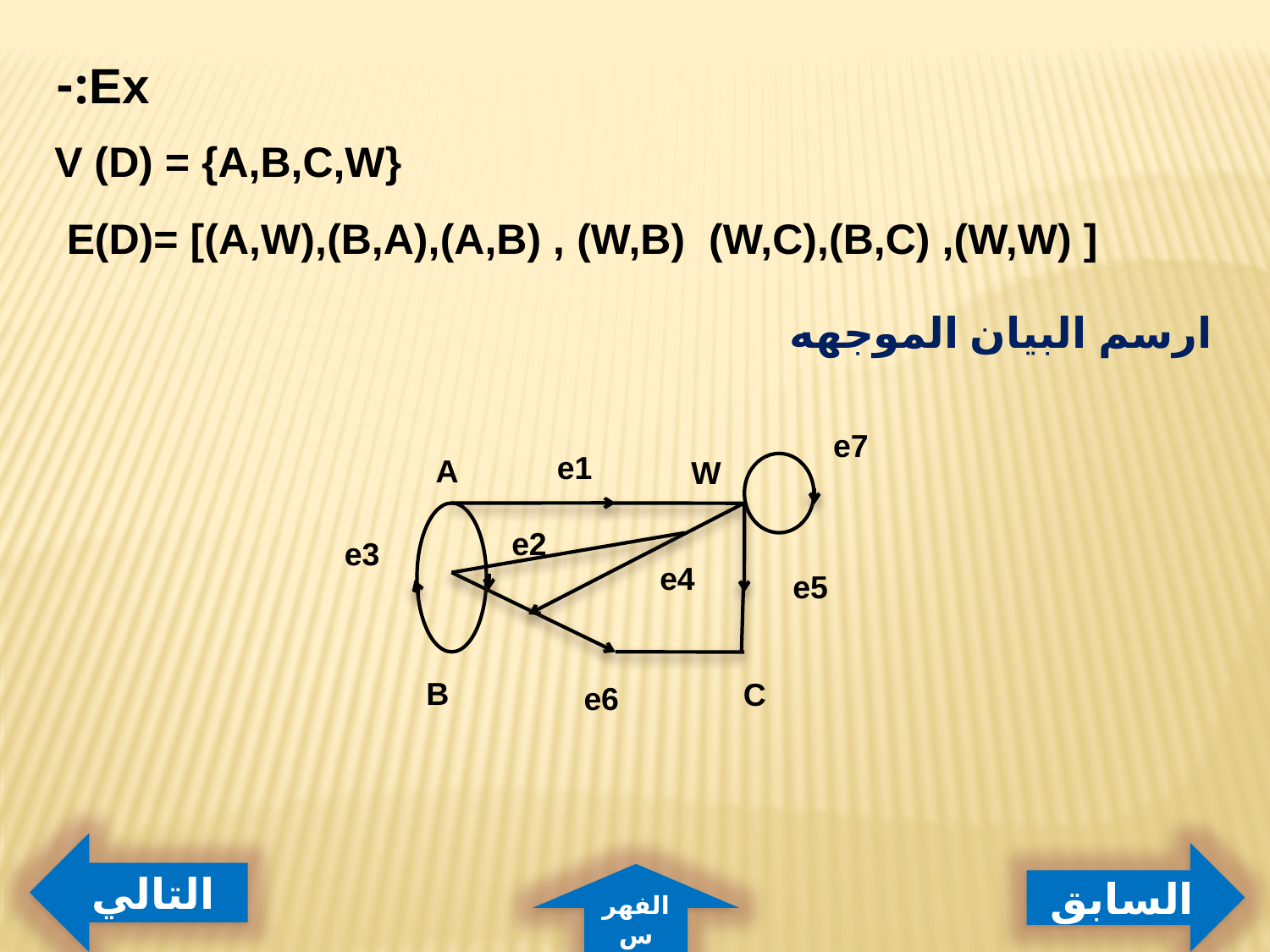

Ex:-
V (D) = {A,B,C,W}
E(D)= [(A,W),(B,A),(A,B) , (W,B)  (W,C),(B,C) ,(W,W) ]
ارسم البيان الموجهه
e7
e1
A
W

e2
e3
e4
e5
B
C
e6
التالي
السابق
الفهرس